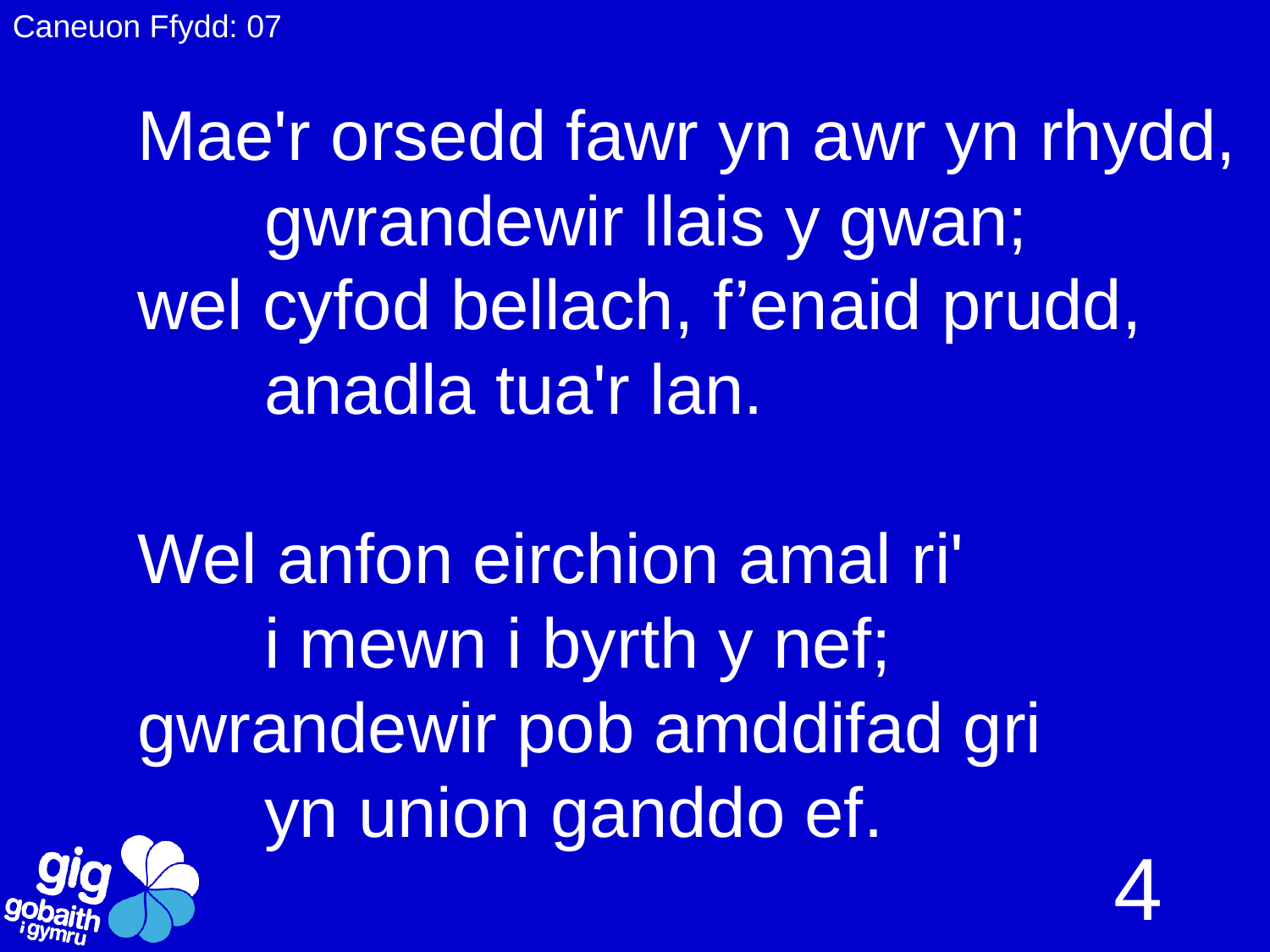

Caneuon Ffydd: 07

Mae'r orsedd fawr yn awr yn rhydd,
	gwrandewir llais y gwan;
wel cyfod bellach, f’enaid prudd,
	anadla tua'r lan.

Wel anfon eirchion amal ri'
	i mewn i byrth y nef;
gwrandewir pob amddifad gri
	yn union ganddo ef.
4